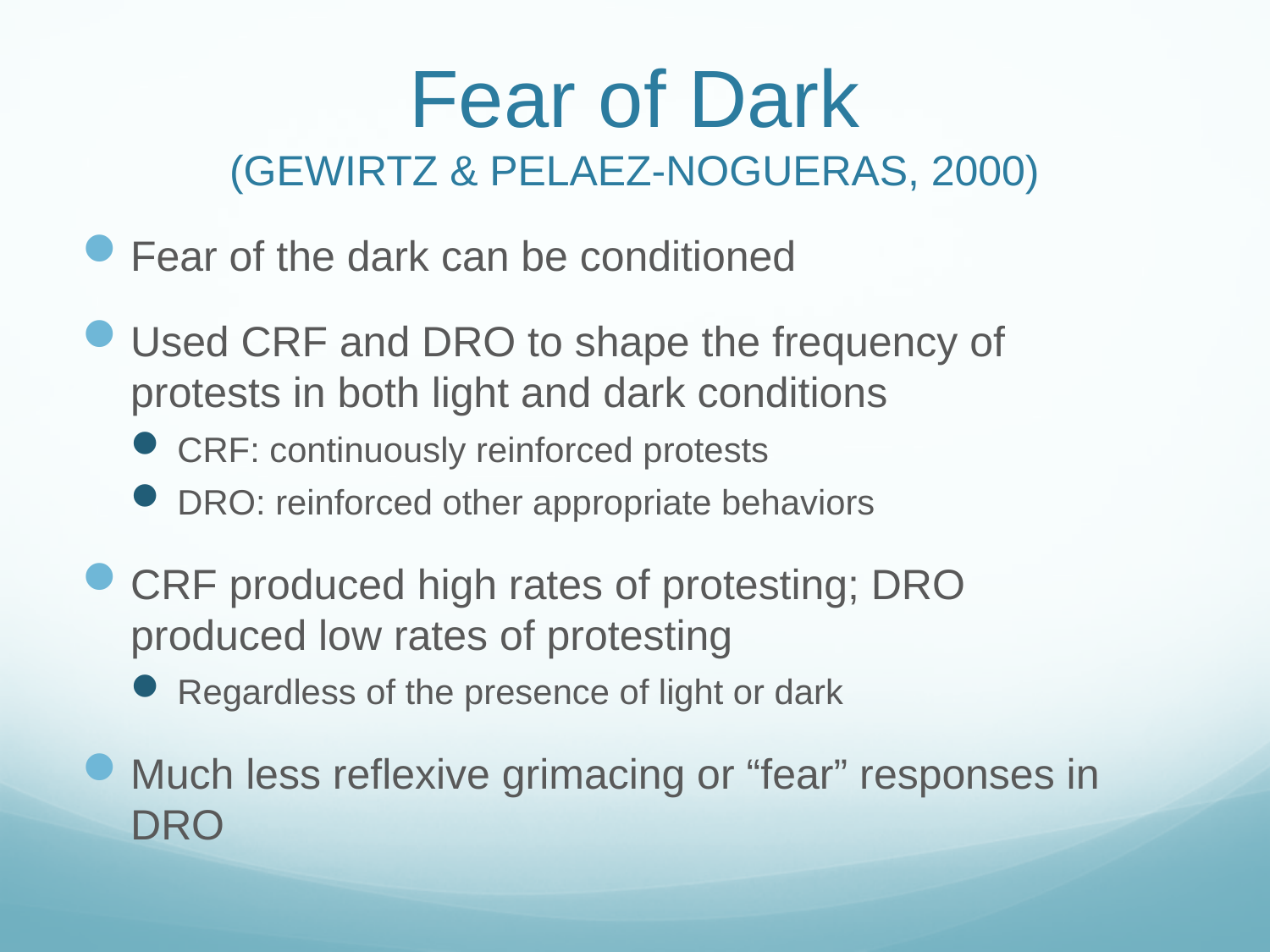

# Fear of Dark (GEWIRTZ & PELAEZ-NOGUERAS, 2000)
Fear of the dark can be conditioned
Used CRF and DRO to shape the frequency of protests in both light and dark conditions
CRF: continuously reinforced protests
DRO: reinforced other appropriate behaviors
CRF produced high rates of protesting; DRO produced low rates of protesting
Regardless of the presence of light or dark
Much less reflexive grimacing or “fear” responses in DRO